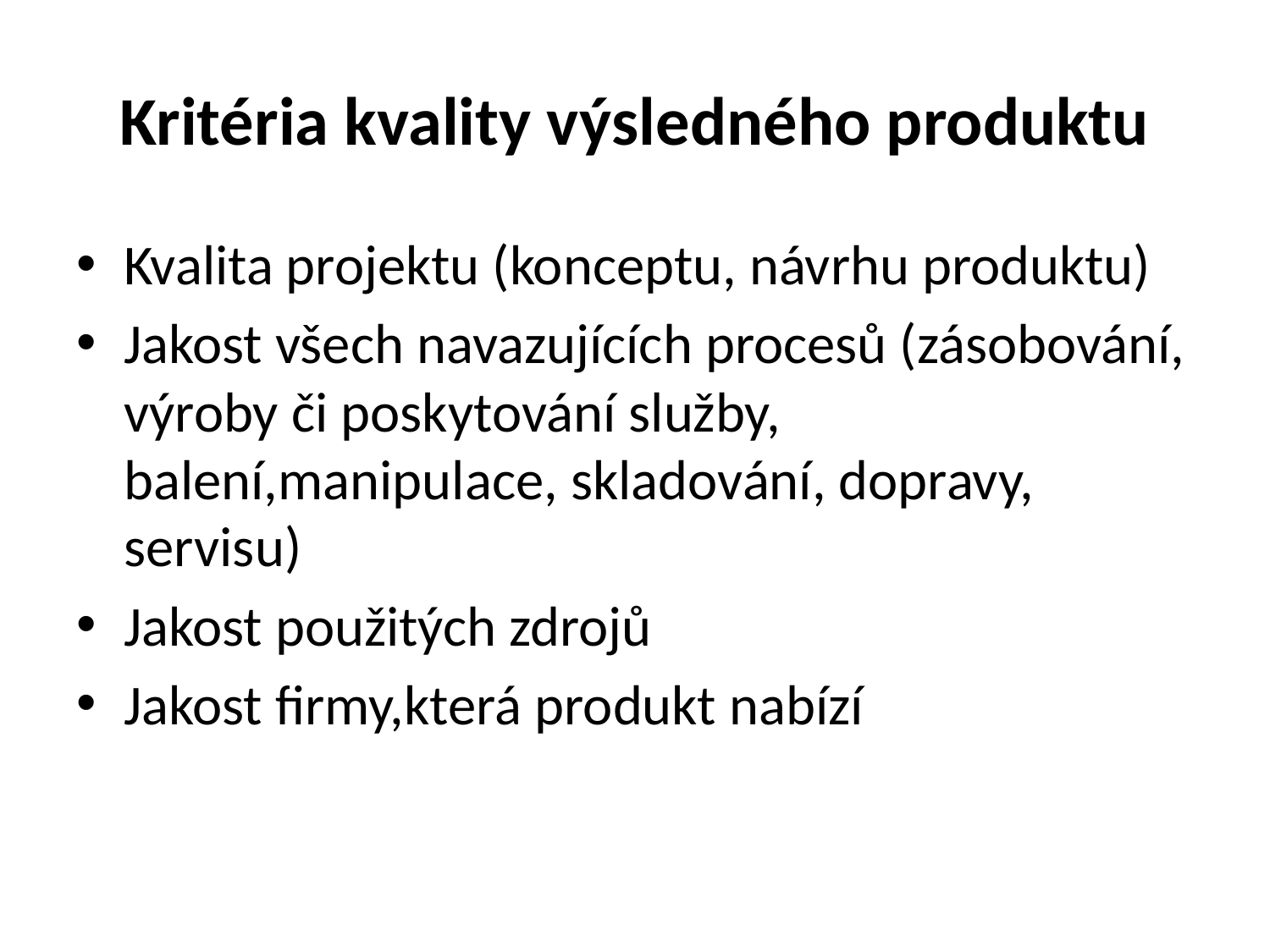

# Kritéria kvality výsledného produktu
Kvalita projektu (konceptu, návrhu produktu)
Jakost všech navazujících procesů (zásobování, výroby či poskytování služby, balení,manipulace, skladování, dopravy, servisu)
Jakost použitých zdrojů
Jakost firmy,která produkt nabízí